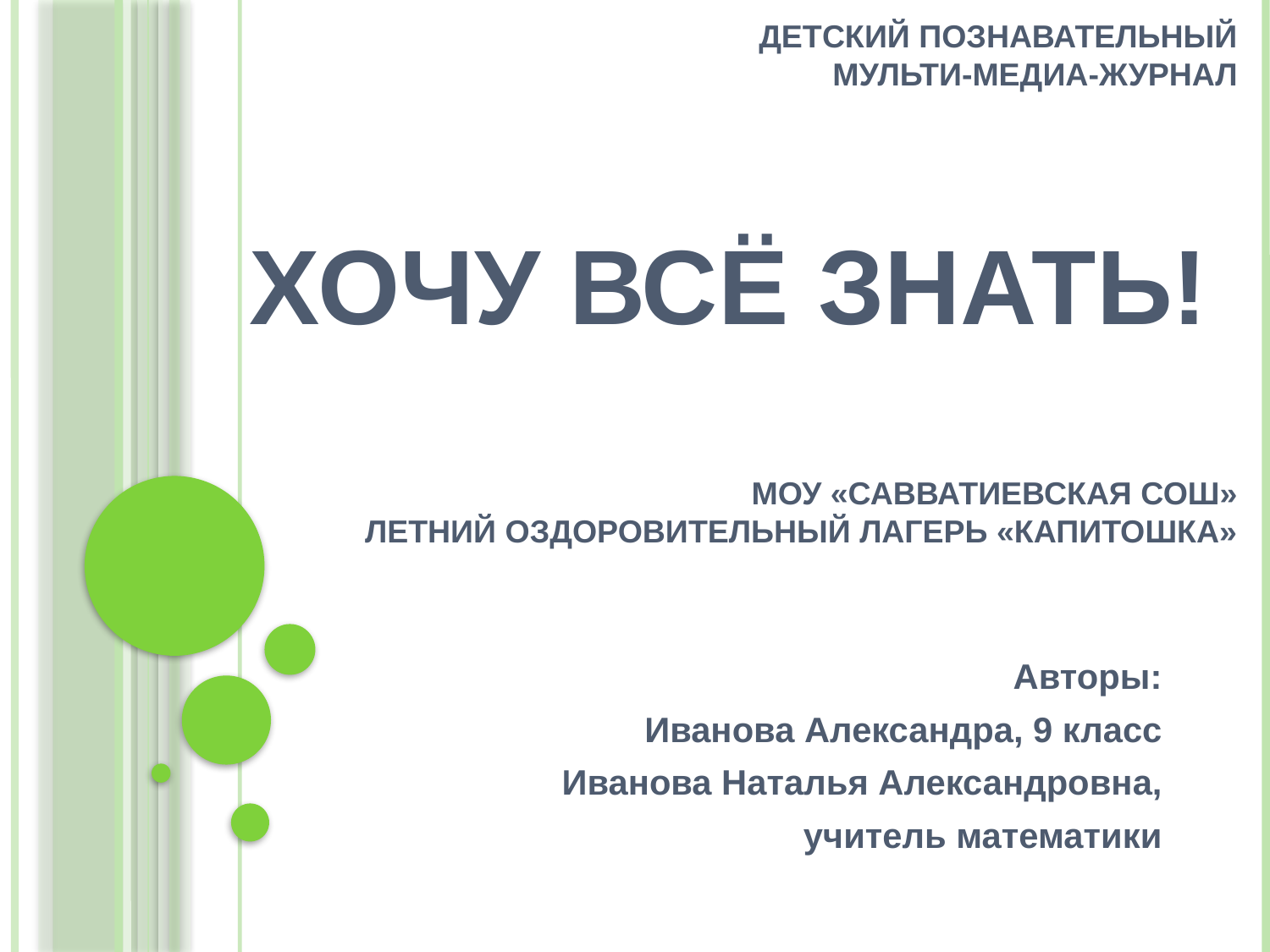

# Детский познавательный мульти-медиа-журнал ХОЧУ ВСЁ ЗНАТЬ! МОУ «Савватиевская СОШ» Летний оздоровительный лагерь «Капитошка»

Авторы:
Иванова Александра, 9 класс
Иванова Наталья Александровна,
учитель математики